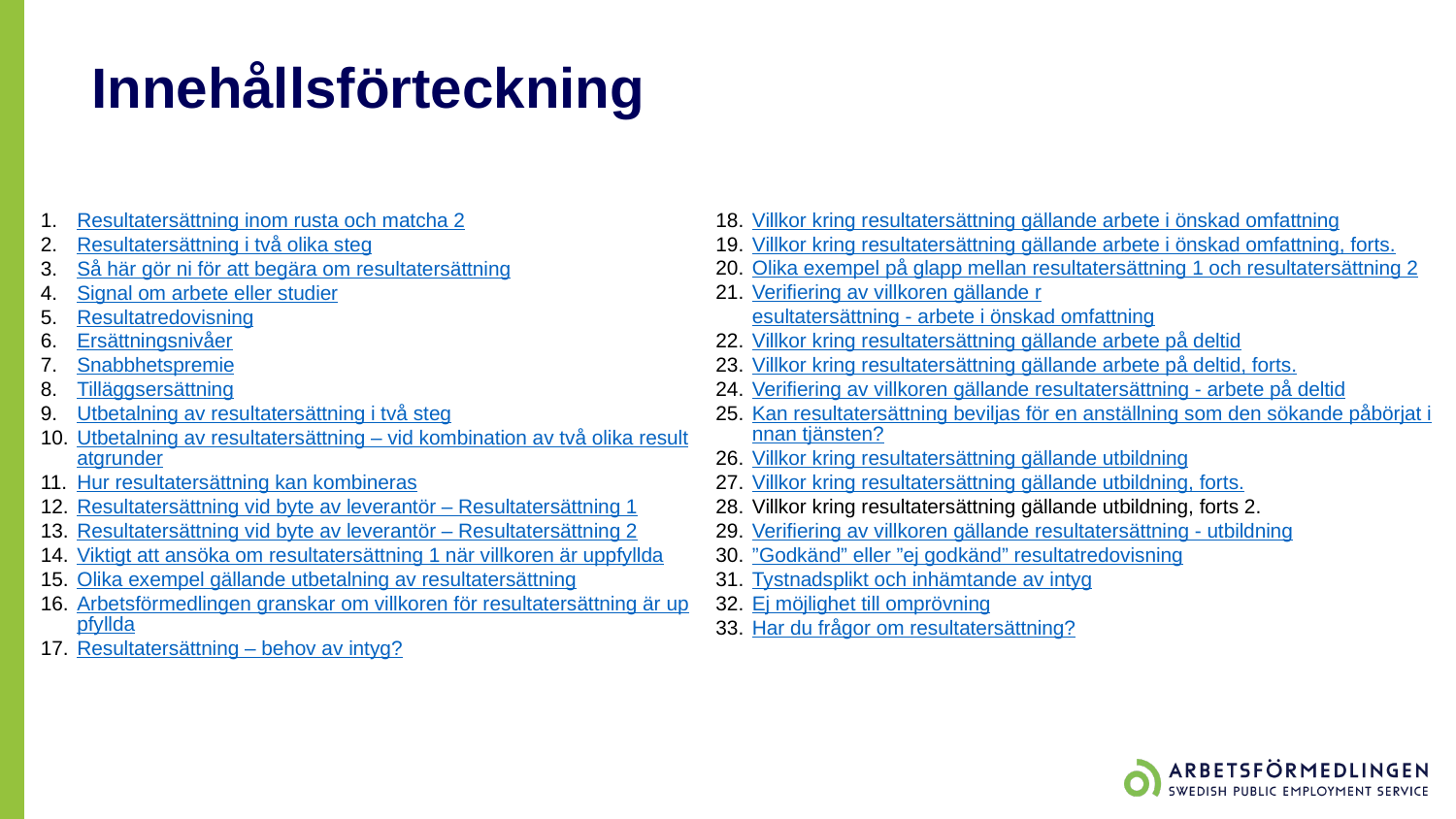

# Innehållsförteckning
Resultatersättning inom rusta och matcha 2
Resultatersättning i två olika steg
Så här gör ni för att begära om resultatersättning
Signal om arbete eller studier
Resultatredovisning
Ersättningsnivåer
Snabbhetspremie
Tilläggsersättning
Utbetalning av resultatersättning i två steg
Utbetalning av resultatersättning – vid kombination av två olika resultatgrunder
Hur resultatersättning kan kombineras
Resultatersättning vid byte av leverantör – Resultatersättning 1
Resultatersättning vid byte av leverantör – Resultatersättning 2
Viktigt att ansöka om resultatersättning 1 när villkoren är uppfyllda
Olika exempel gällande utbetalning av resultatersättning
Arbetsförmedlingen granskar om villkoren för resultatersättning är uppfyllda
Resultatersättning – behov av intyg?
Villkor kring resultatersättning gällande arbete i önskad omfattning
Villkor kring resultatersättning gällande arbete i önskad omfattning, forts.
Olika exempel på glapp mellan resultatersättning 1 och resultatersättning 2
Verifiering av villkoren gällande resultatersättning - arbete i önskad omfattning
Villkor kring resultatersättning gällande arbete på deltid
Villkor kring resultatersättning gällande arbete på deltid, forts.
Verifiering av villkoren gällande resultatersättning - arbete på deltid
Kan resultatersättning beviljas för en anställning som den sökande påbörjat innan tjänsten?
Villkor kring resultatersättning gällande utbildning
Villkor kring resultatersättning gällande utbildning, forts.
Villkor kring resultatersättning gällande utbildning, forts 2.
Verifiering av villkoren gällande resultatersättning - utbildning
”Godkänd” eller ”ej godkänd” resultatredovisning
Tystnadsplikt och inhämtande av intyg
Ej möjlighet till omprövning
Har du frågor om resultatersättning?